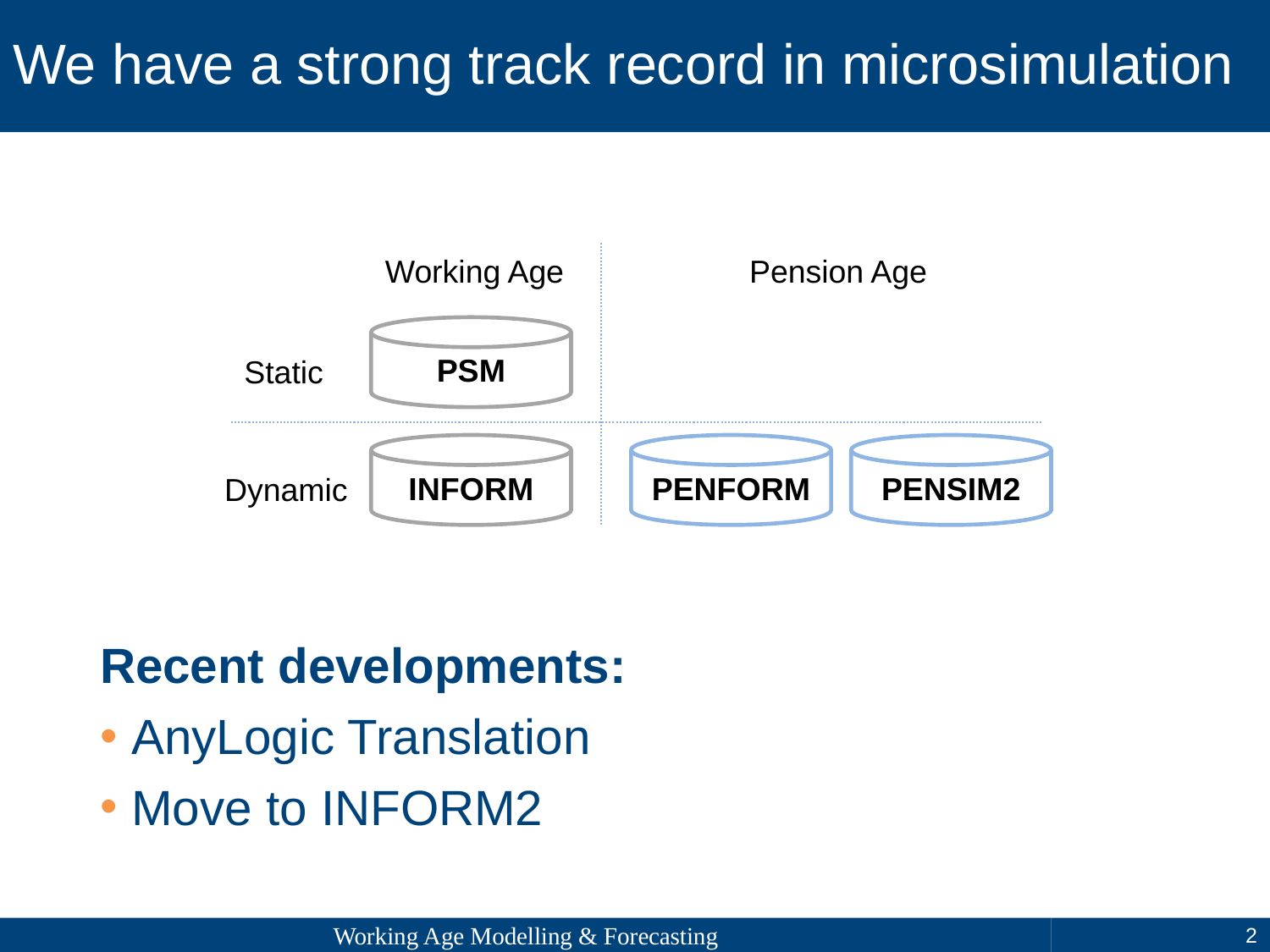

# We have a strong track record in microsimulation
Working Age
Pension Age
PSM
Static
INFORM
PENFORM
PENSIM2
Dynamic
Recent developments:
AnyLogic Translation
Move to INFORM2

Working Age Modelling & Forecasting
2